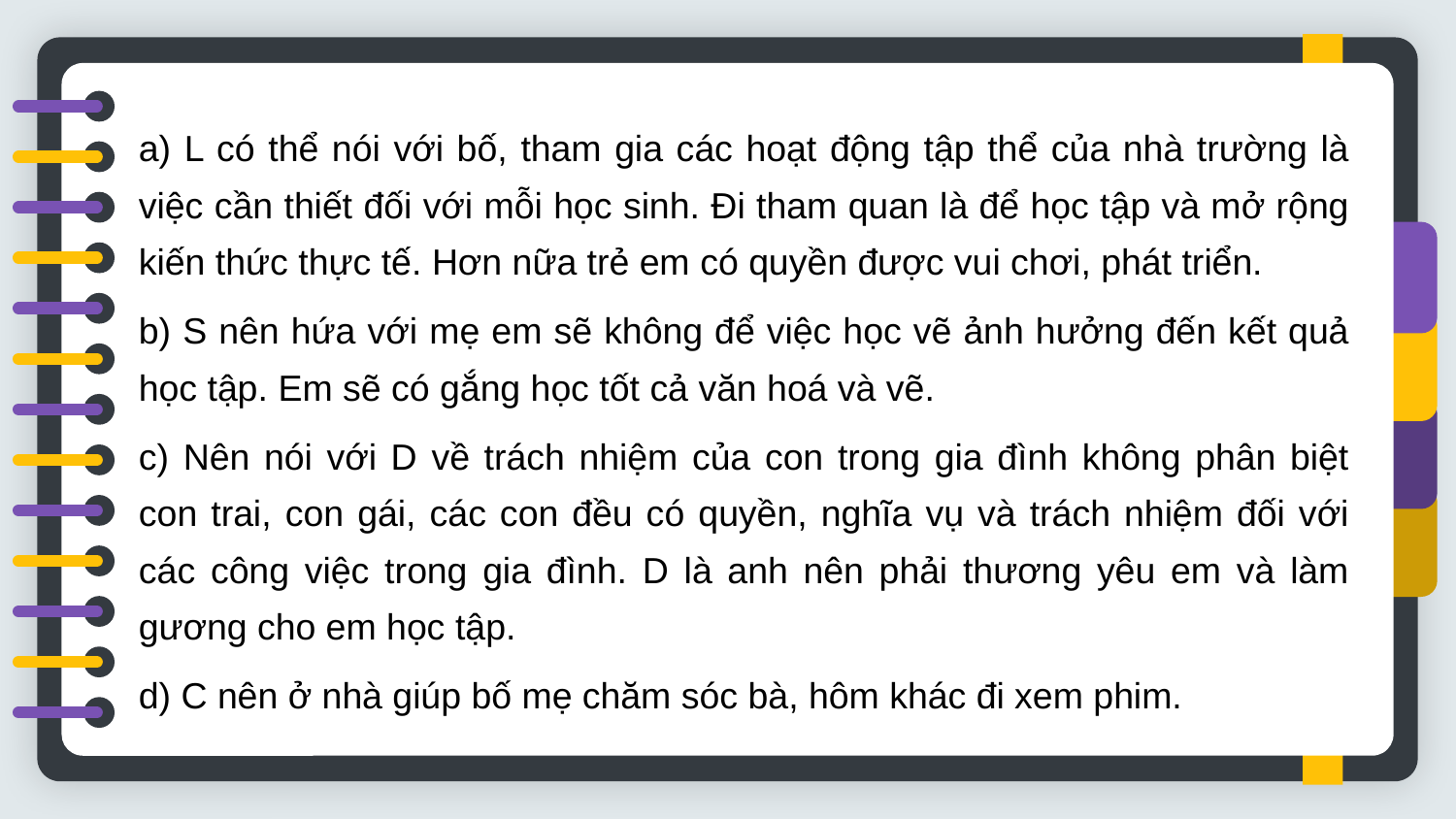

a) L có thể nói với bố, tham gia các hoạt động tập thể của nhà trường là việc cần thiết đối với mỗi học sinh. Đi tham quan là để học tập và mở rộng kiến thức thực tế. Hơn nữa trẻ em có quyền được vui chơi, phát triển.
b) S nên hứa với mẹ em sẽ không để việc học vẽ ảnh hưởng đến kết quả học tập. Em sẽ có gắng học tốt cả văn hoá và vẽ.
c) Nên nói với D về trách nhiệm của con trong gia đình không phân biệt con trai, con gái, các con đều có quyền, nghĩa vụ và trách nhiệm đối với các công việc trong gia đình. D là anh nên phải thương yêu em và làm gương cho em học tập.
d) C nên ở nhà giúp bố mẹ chăm sóc bà, hôm khác đi xem phim.